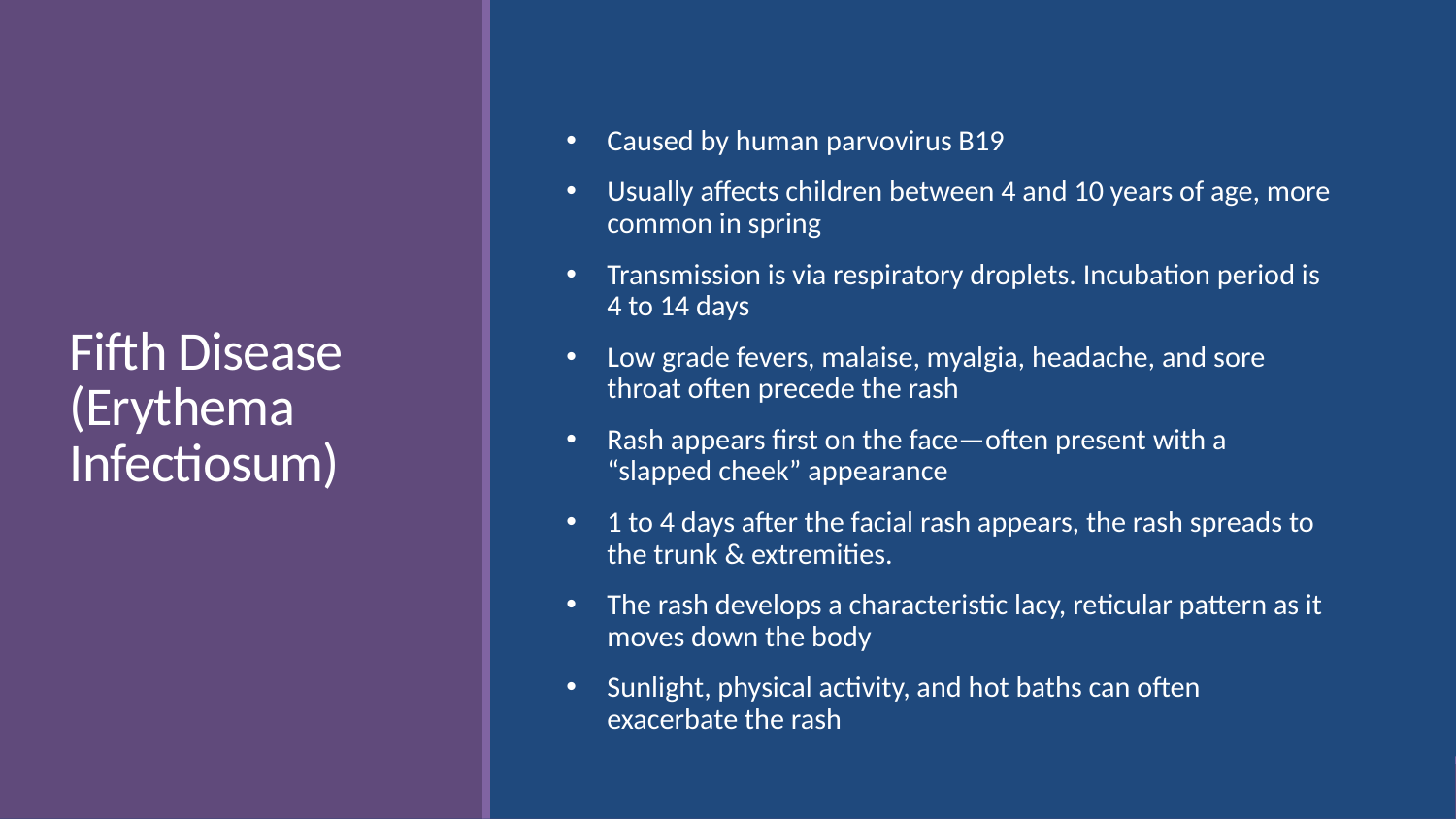

# Fifth Disease (Erythema Infectiosum)

Caused by human parvovirus B19
Usually affects children between 4 and 10 years of age, more common in spring
Transmission is via respiratory droplets. Incubation period is 4 to 14 days
Low grade fevers, malaise, myalgia, headache, and sore throat often precede the rash
Rash appears first on the face—often present with a “slapped cheek” appearance
1 to 4 days after the facial rash appears, the rash spreads to the trunk & extremities.
The rash develops a characteristic lacy, reticular pattern as it moves down the body
Sunlight, physical activity, and hot baths can often exacerbate the rash